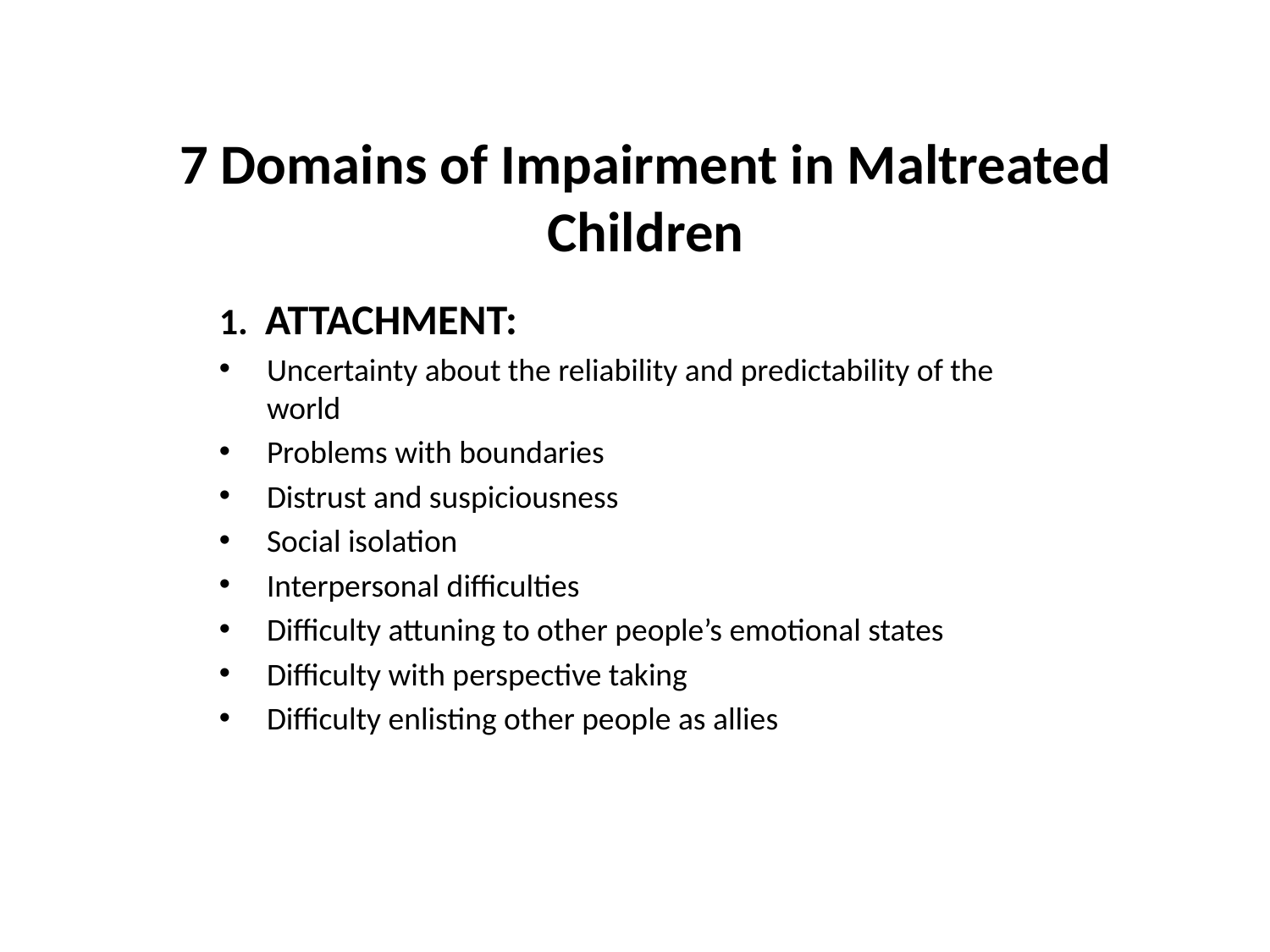

# 7 Domains of Impairment in Maltreated Children
1.  ATTACHMENT:
Uncertainty about the reliability and predictability of the world
Problems with boundaries
Distrust and suspiciousness
Social isolation
Interpersonal difficulties
Difficulty attuning to other people’s emotional states
Difficulty with perspective taking
Difficulty enlisting other people as allies